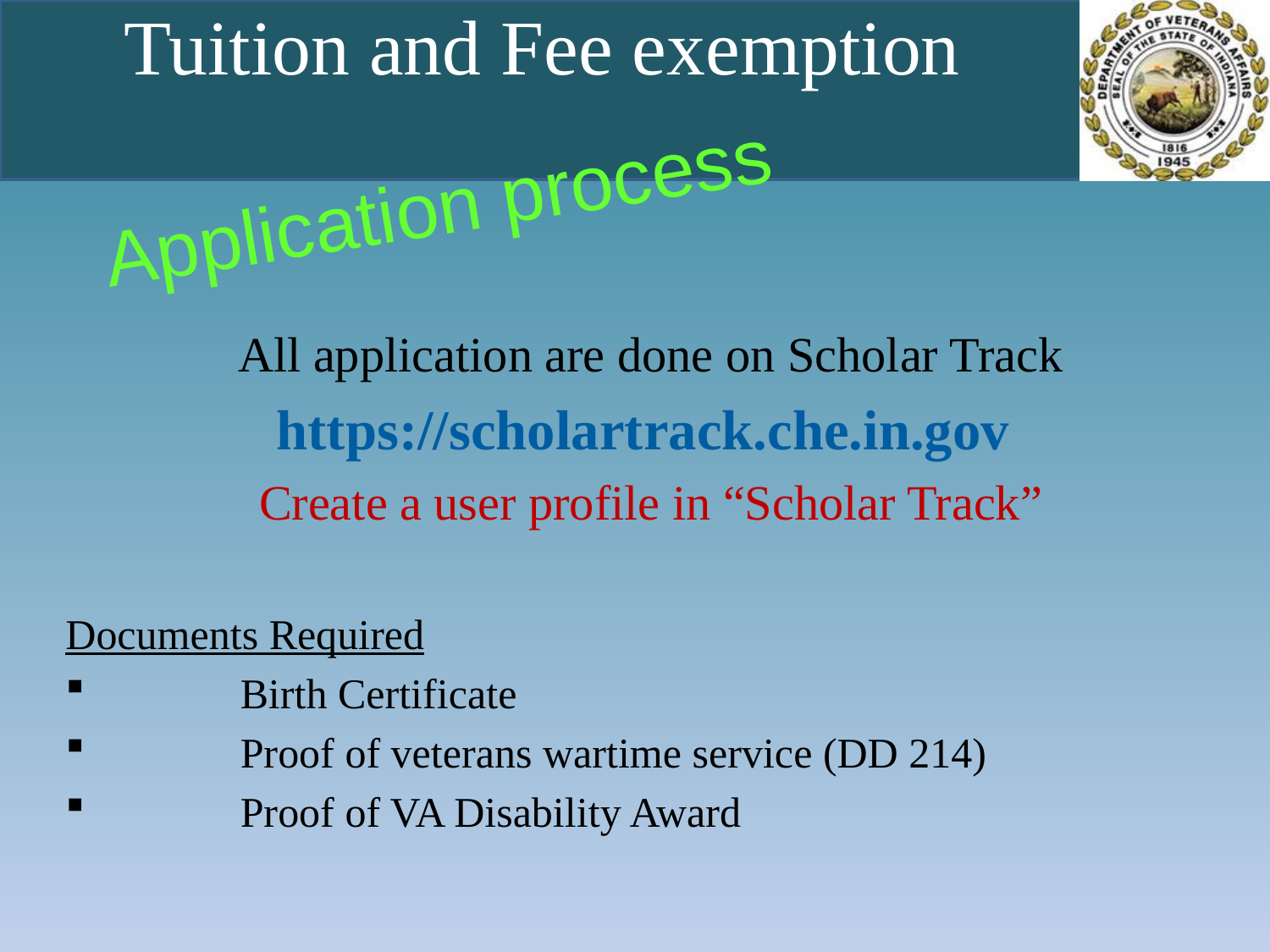

# Tuition and Fee exemption
Application process
All application are done on Scholar Track
https://scholartrack.che.in.gov
Create a user profile in “Scholar Track”

Documents Required
	Birth Certificate
	Proof of veterans wartime service (DD 214)
	Proof of VA Disability Award